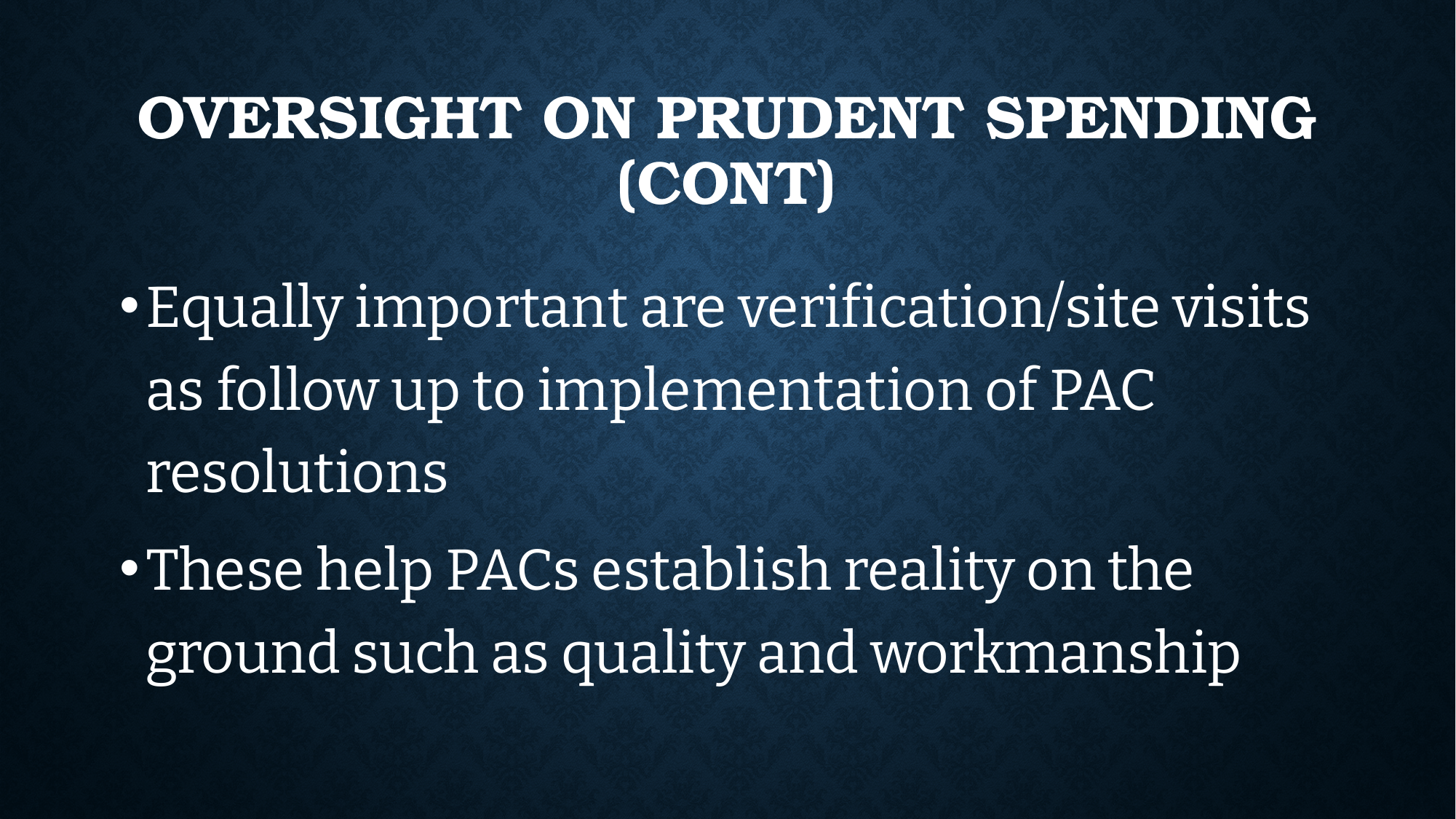

# Oversight on prudent spending (Cont)
Equally important are verification/site visits as follow up to implementation of PAC resolutions
These help PACs establish reality on the ground such as quality and workmanship